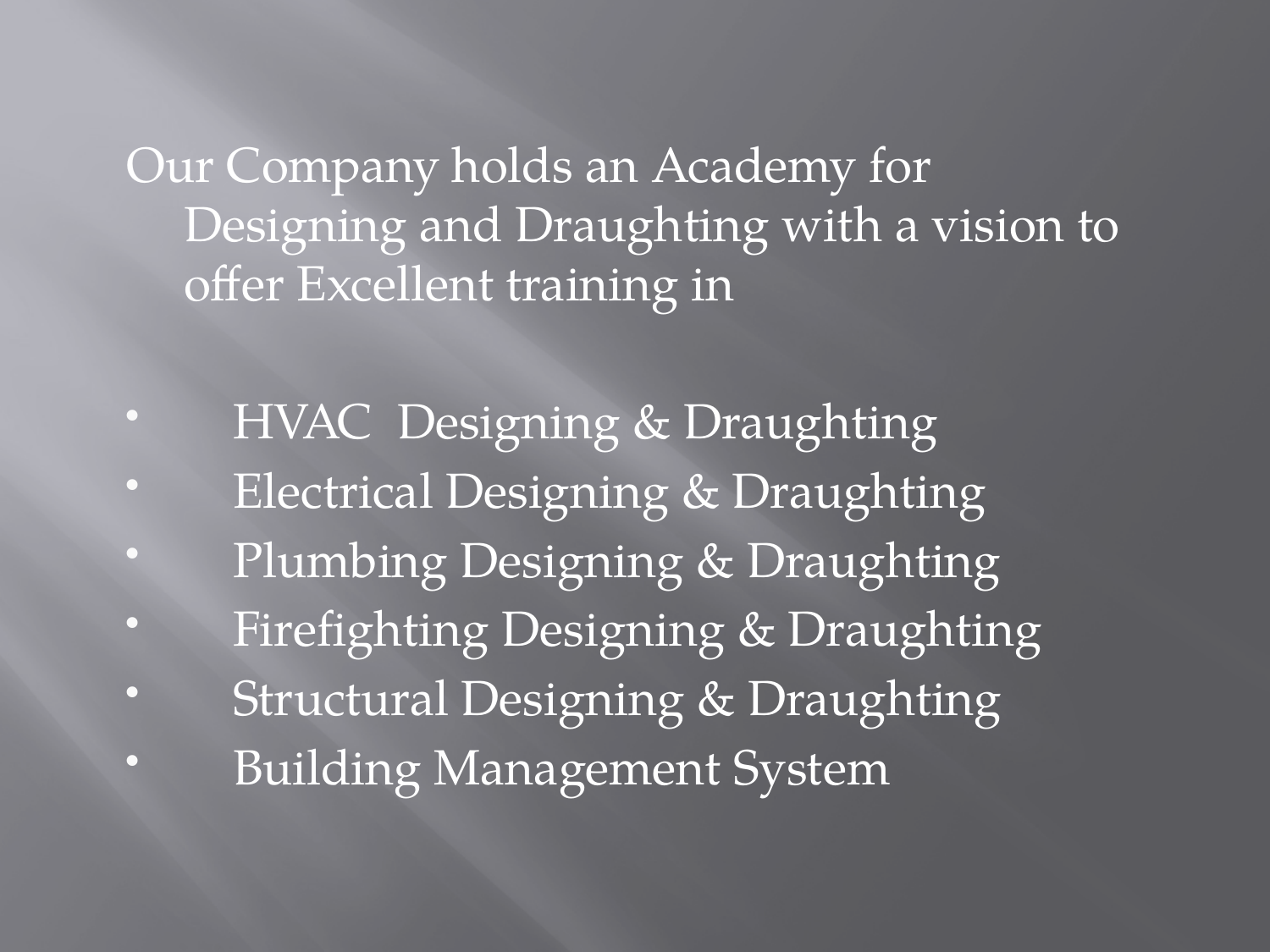

Our Company holds an Academy for Designing and Draughting with a vision to offer Excellent training in

    HVAC  Designing & Draughting
    Electrical Designing & Draughting
    Plumbing Designing & Draughting
    Firefighting Designing & Draughting
    Structural Designing & Draughting
    Building Management System